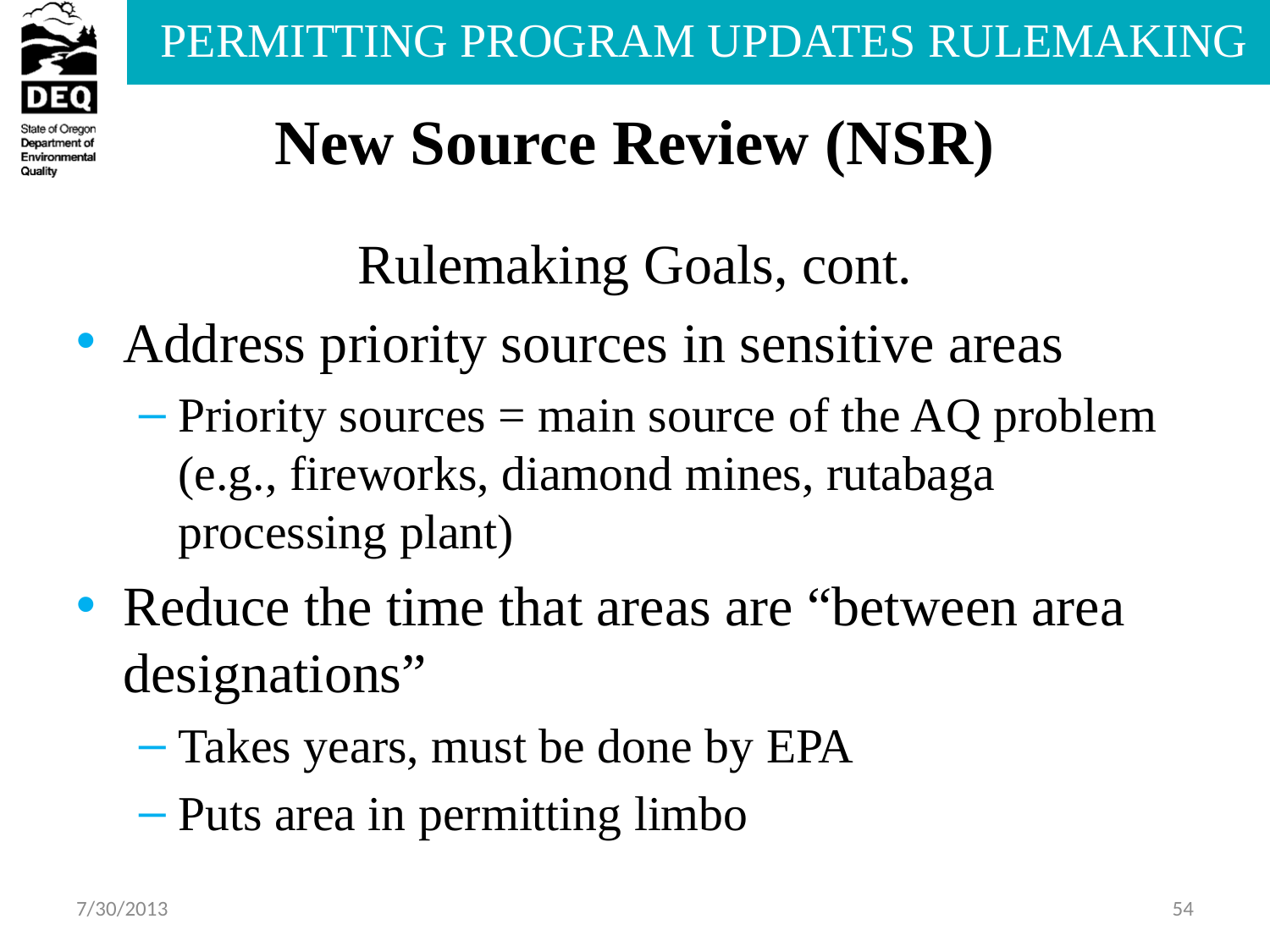

# New Source Review (NSR)
Rulemaking Goals, cont.
Address priority sources in sensitive areas
Priority sources = main source of the AQ problem (e.g., fireworks, diamond mines, rutabaga processing plant)
Reduce the time that areas are “between area designations”
Takes years, must be done by EPA
Puts area in permitting limbo

7/30/2013
54